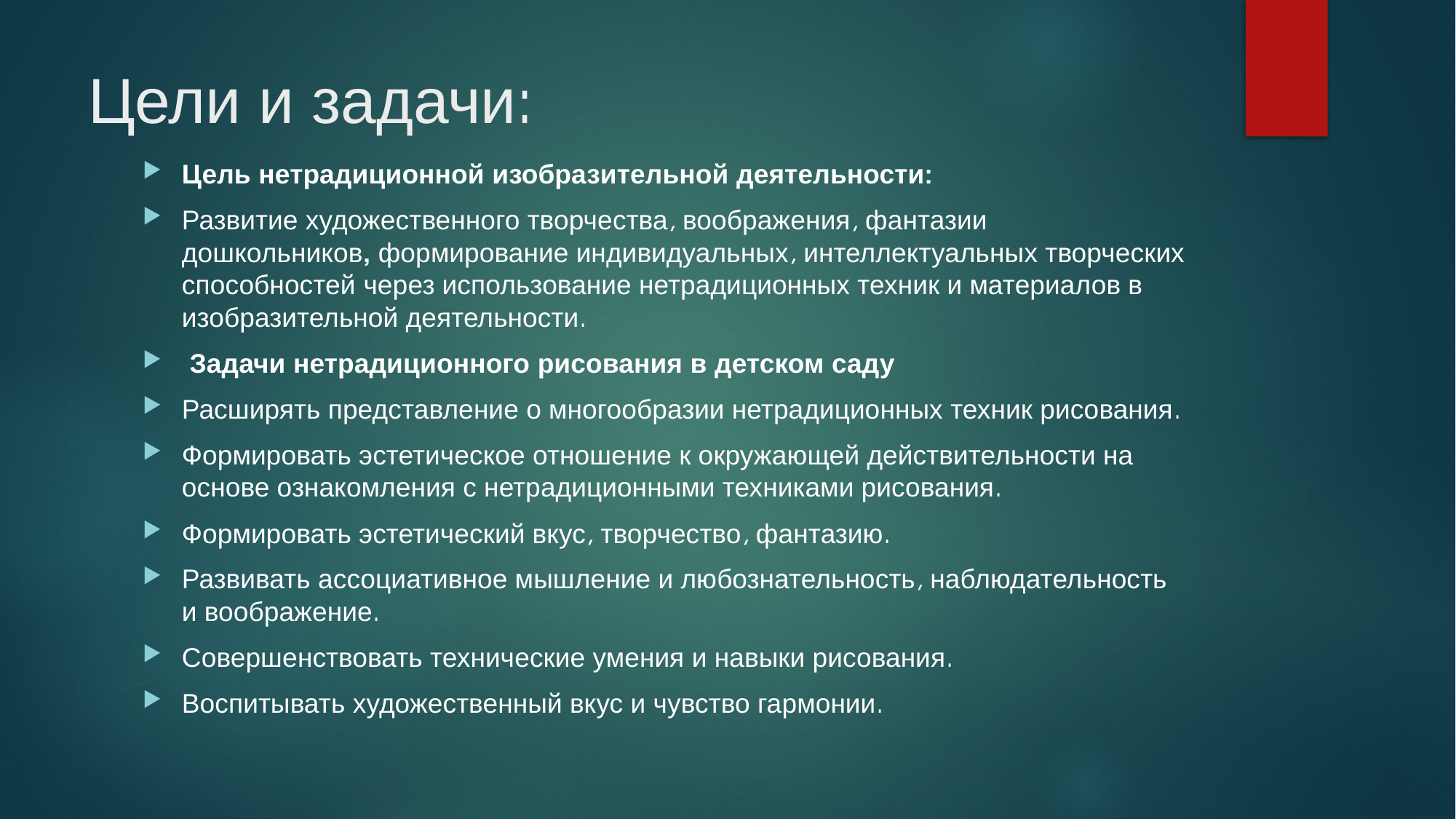

# Цели и задачи:
Цель нетрадиционной изобразительной деятельности:
Развитие художественного творчества, воображения, фантазии дошкольников, формирование индивидуальных, интеллектуальных творческих способностей через использование нетрадиционных техник и материалов в изобразительной деятельности.
 Задачи нетрадиционного рисования в детском саду
Расширять представление о многообразии нетрадиционных техник рисования.
Формировать эстетическое отношение к окружающей действительности на основе ознакомления с нетрадиционными техниками рисования.
Формировать эстетический вкус, творчество, фантазию.
Развивать ассоциативное мышление и любознательность, наблюдательность и воображение.
Совершенствовать технические умения и навыки рисования.
Воспитывать художественный вкус и чувство гармонии.